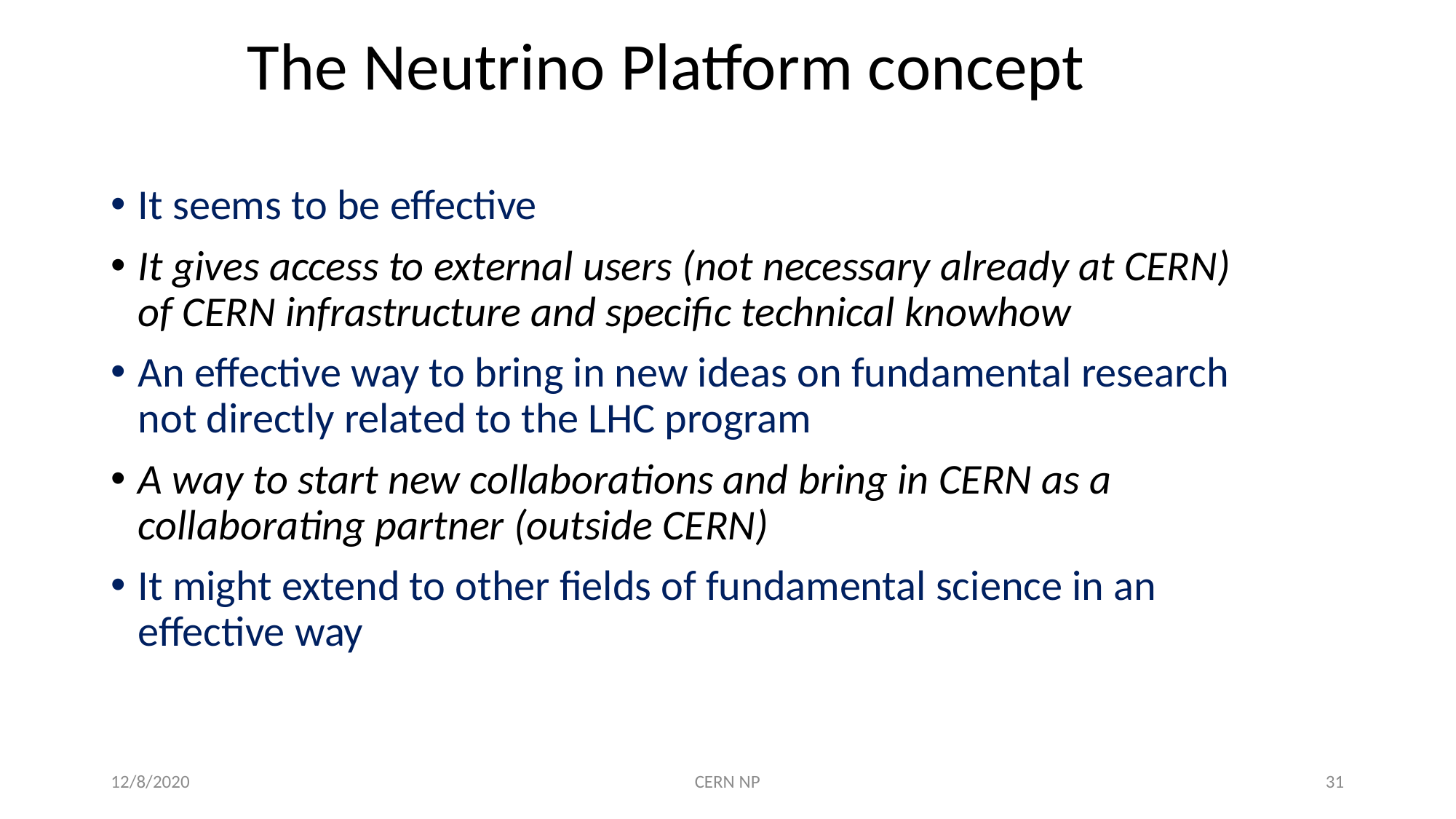

# The Neutrino Platform concept
It seems to be effective
It gives access to external users (not necessary already at CERN) of CERN infrastructure and specific technical knowhow
An effective way to bring in new ideas on fundamental research not directly related to the LHC program
A way to start new collaborations and bring in CERN as a collaborating partner (outside CERN)
It might extend to other fields of fundamental science in an effective way

12/8/2020
CERN NP
31